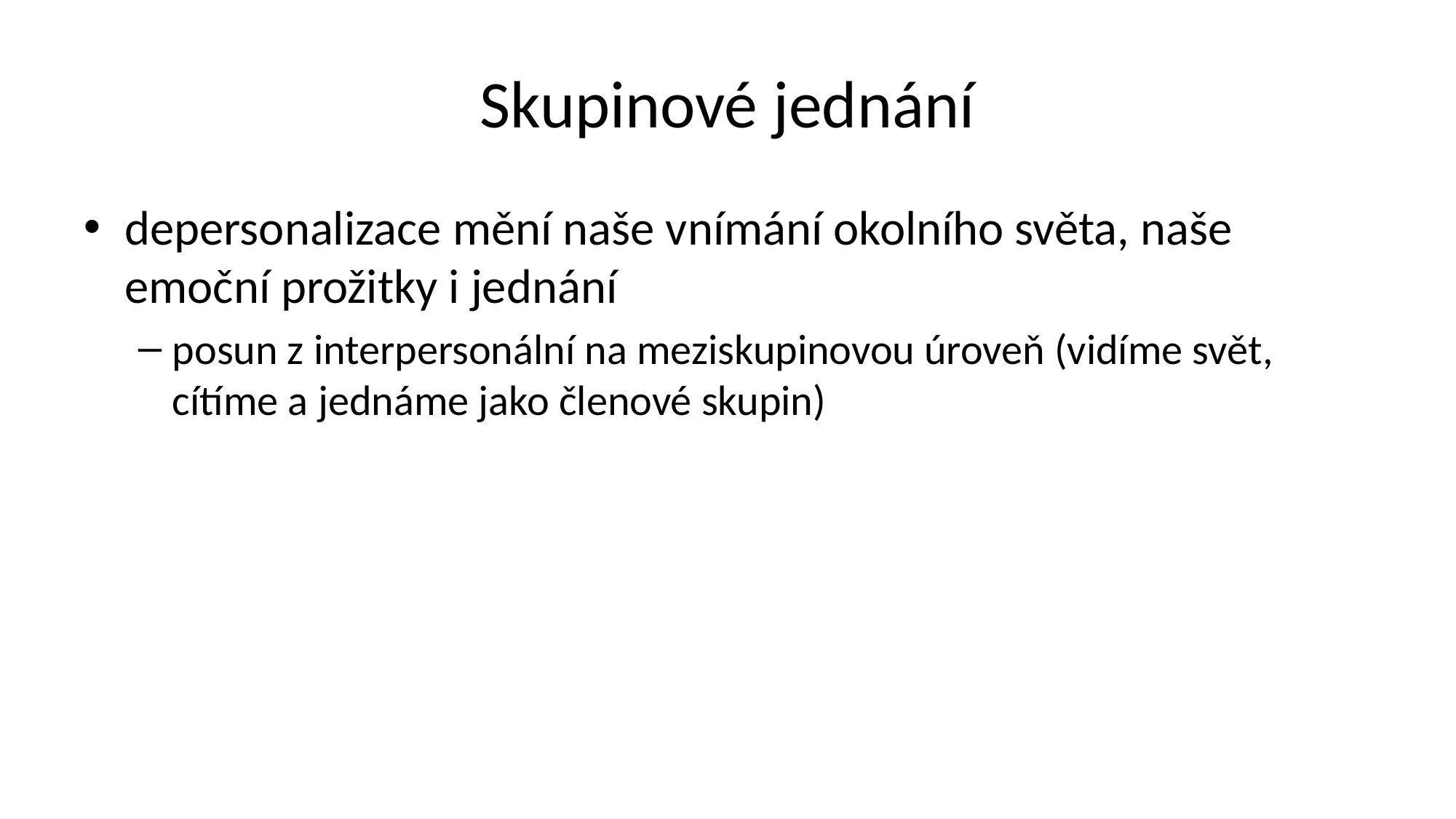

# Skupinové jednání
depersonalizace mění naše vnímání okolního světa, naše emoční prožitky i jednání
posun z interpersonální na meziskupinovou úroveň (vidíme svět, cítíme a jednáme jako členové skupin)